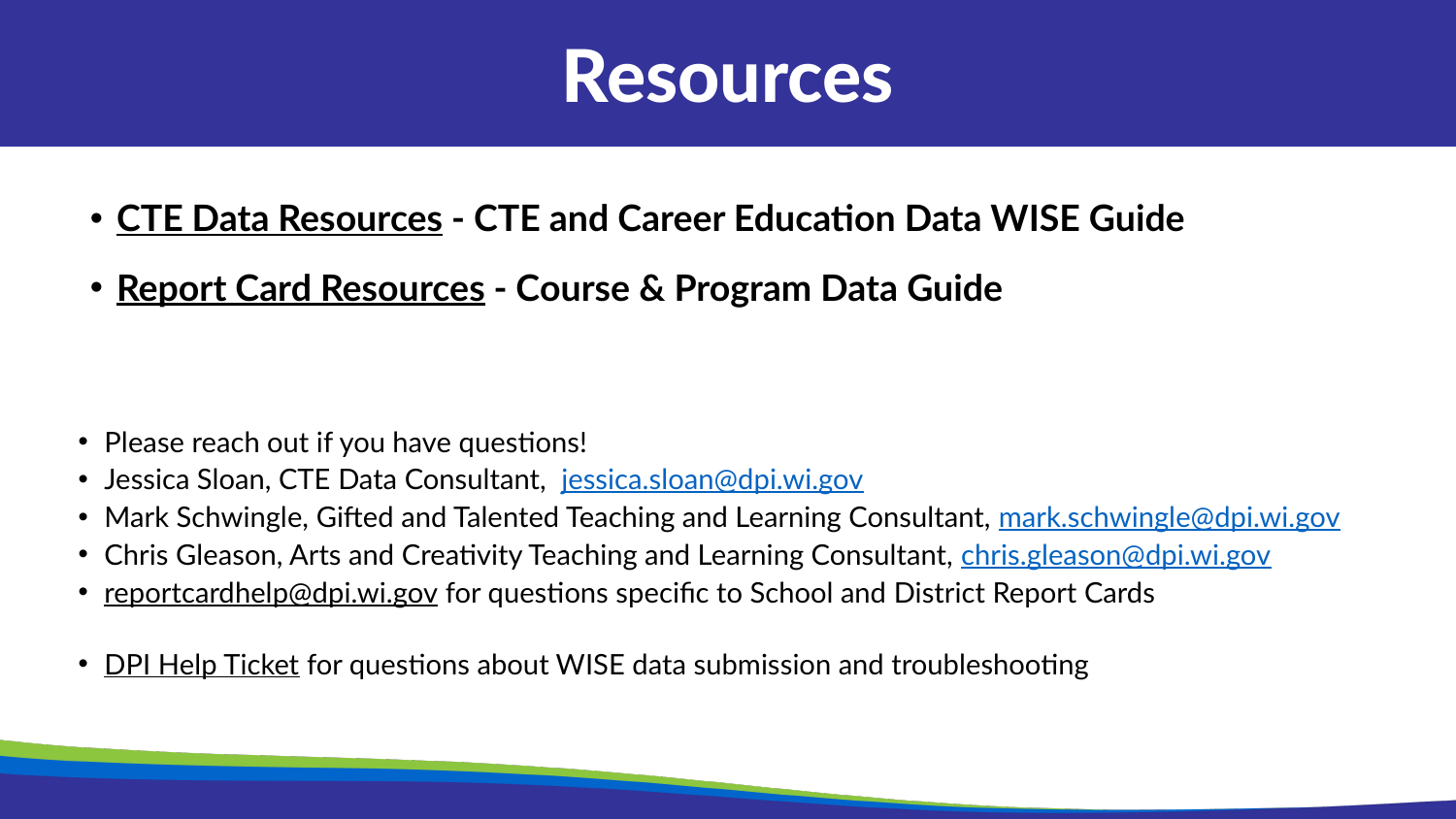

Resources
CTE Data Resources - CTE and Career Education Data WISE Guide
Report Card Resources - Course & Program Data Guide
Please reach out if you have questions!
Jessica Sloan, CTE Data Consultant,  jessica.sloan@dpi.wi.gov
Mark Schwingle, Gifted and Talented Teaching and Learning Consultant, mark.schwingle@dpi.wi.gov
Chris Gleason, Arts and Creativity Teaching and Learning Consultant, chris.gleason@dpi.wi.gov
reportcardhelp@dpi.wi.gov for questions specific to School and District Report Cards
DPI Help Ticket for questions about WISE data submission and troubleshooting